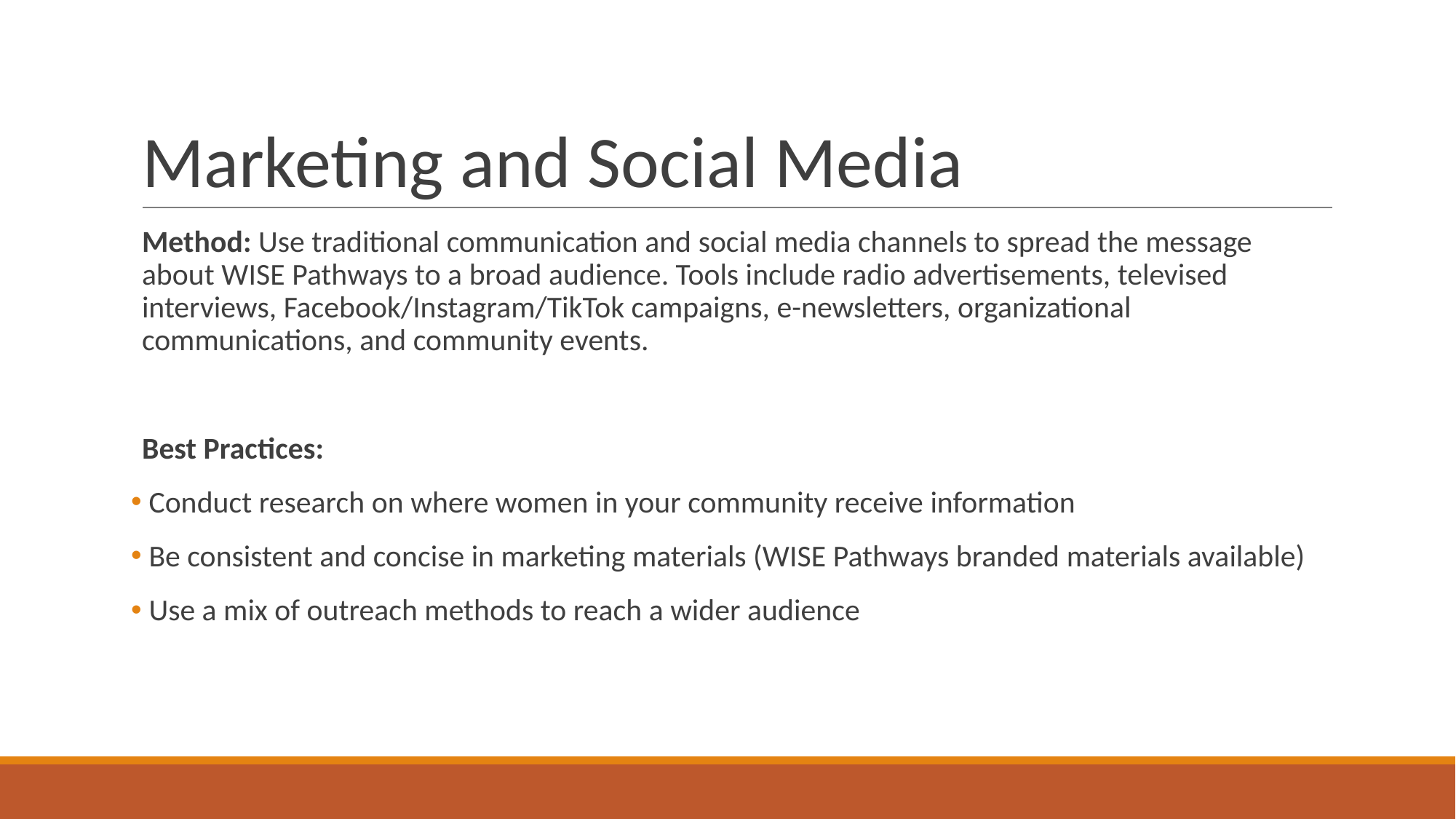

# Marketing and Social Media
Method: Use traditional communication and social media channels to spread the message about WISE Pathways to a broad audience. Tools include radio advertisements, televised interviews, Facebook/Instagram/TikTok campaigns, e-newsletters, organizational communications, and community events.

Best Practices:
 Conduct research on where women in your community receive information
 Be consistent and concise in marketing materials (WISE Pathways branded materials available)
 Use a mix of outreach methods to reach a wider audience